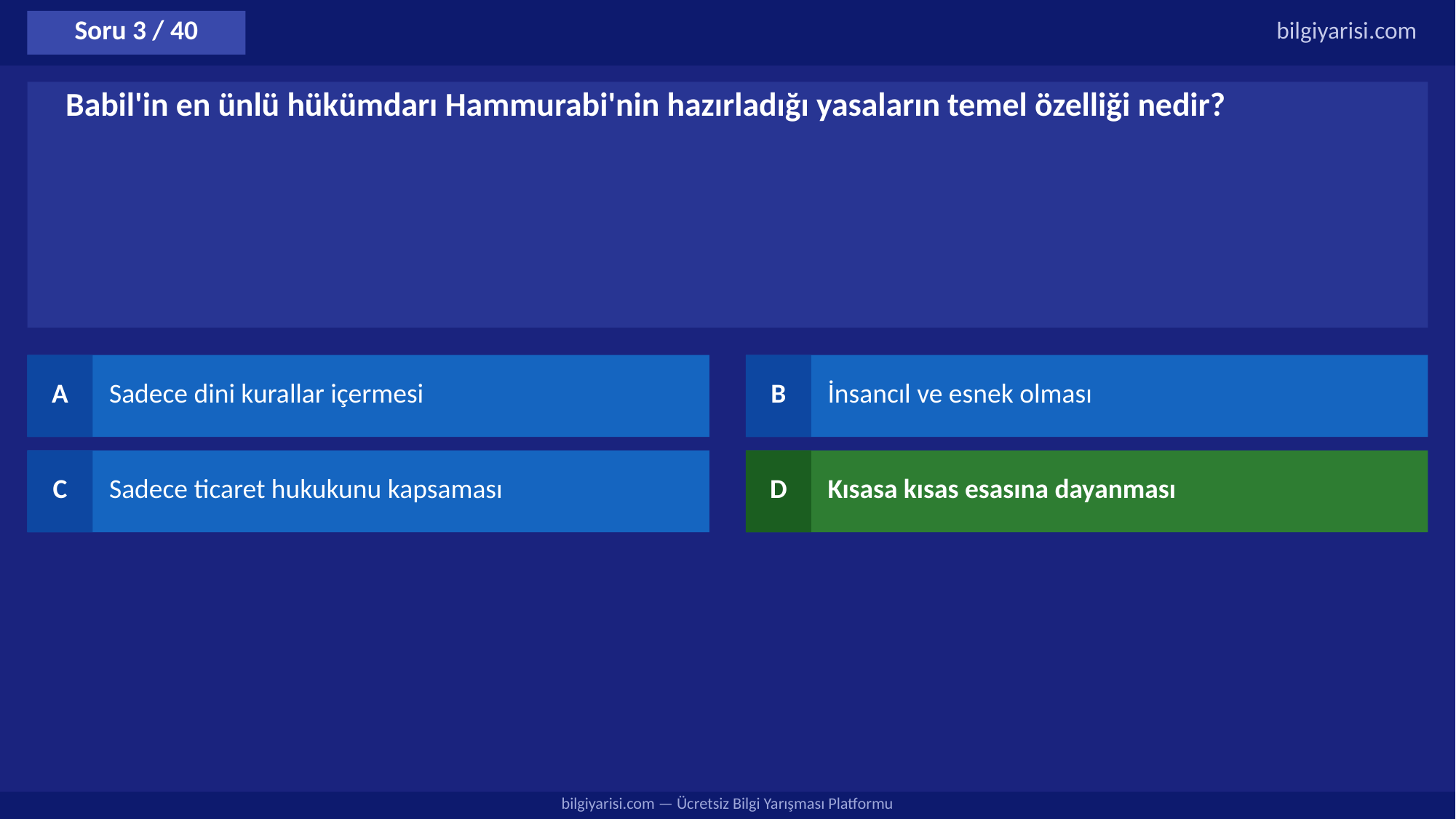

Soru 3 / 40
bilgiyarisi.com

Babil'in en ünlü hükümdarı Hammurabi'nin hazırladığı yasaların temel özelliği nedir?

A
Sadece dini kurallar içermesi

B
İnsancıl ve esnek olması

C
Sadece ticaret hukukunu kapsaması

D
Kısasa kısas esasına dayanması
bilgiyarisi.com — Ücretsiz Bilgi Yarışması Platformu